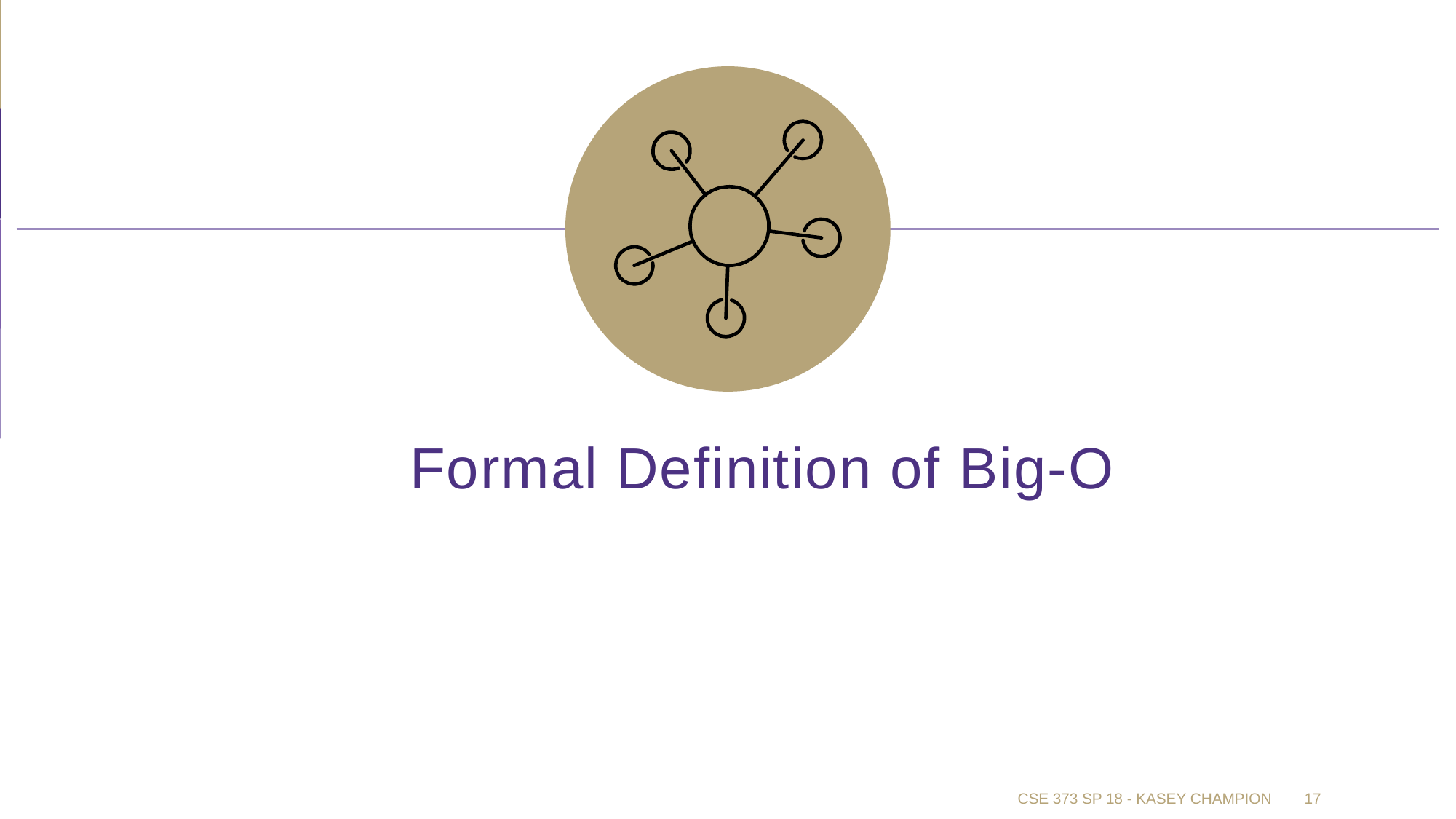

# Formal Definition of Big-O

CSE 373 SP 18 - Kasey Champion
17